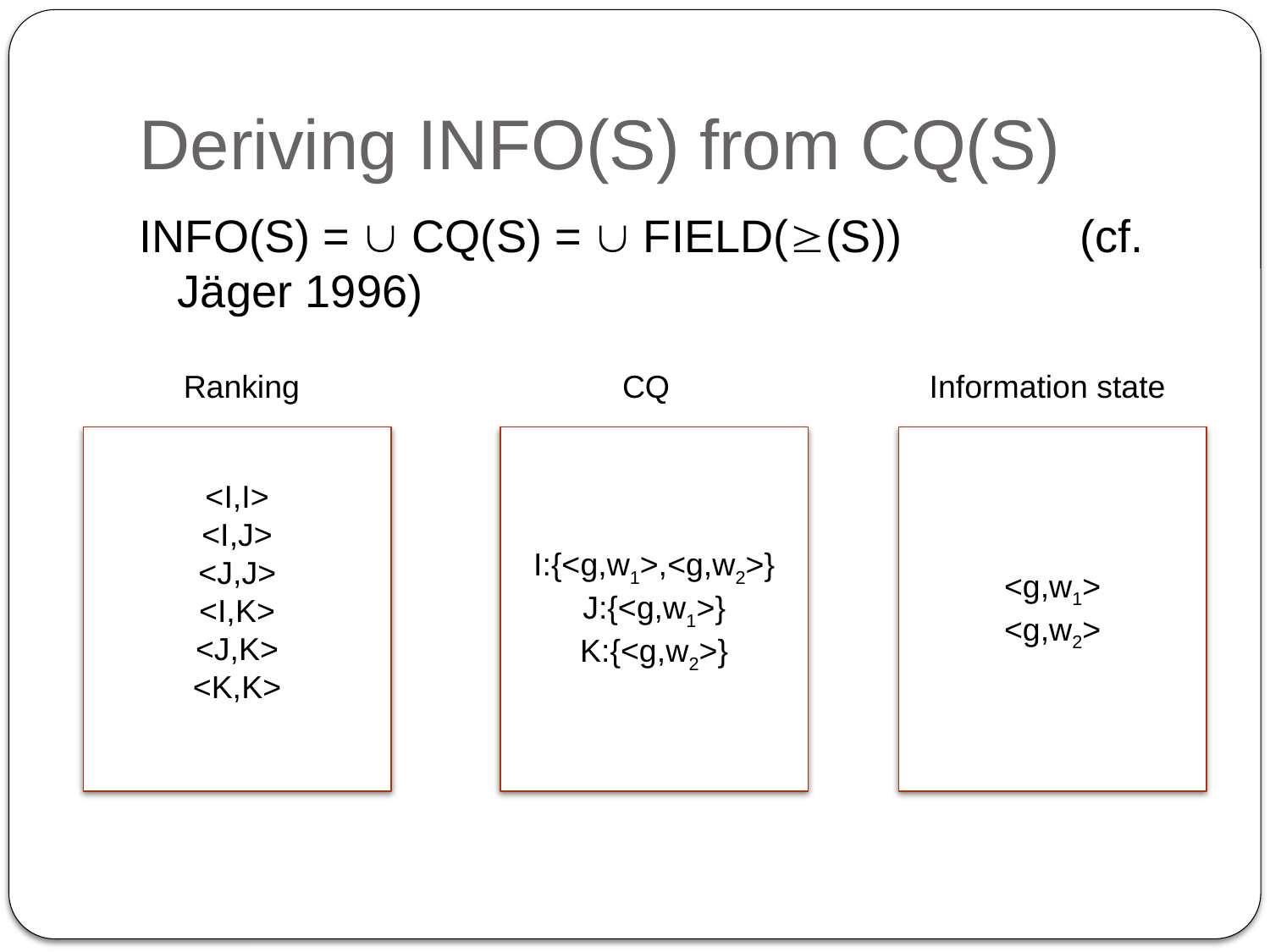

# Deriving info(S) from cq(S)
info(S) = ∪ cq(S) = ∪ field(≥(S))              (cf. Jäger 1996)
Ranking
CQ
Information state

<I,I>
<I,J>
<J,J>
<I,K>
<J,K>
<K,K>

I:{<g,w1>,<g,w2>}
J:{<g,w1>}
K:{<g,w2>}
<g,w1>
<g,w2>